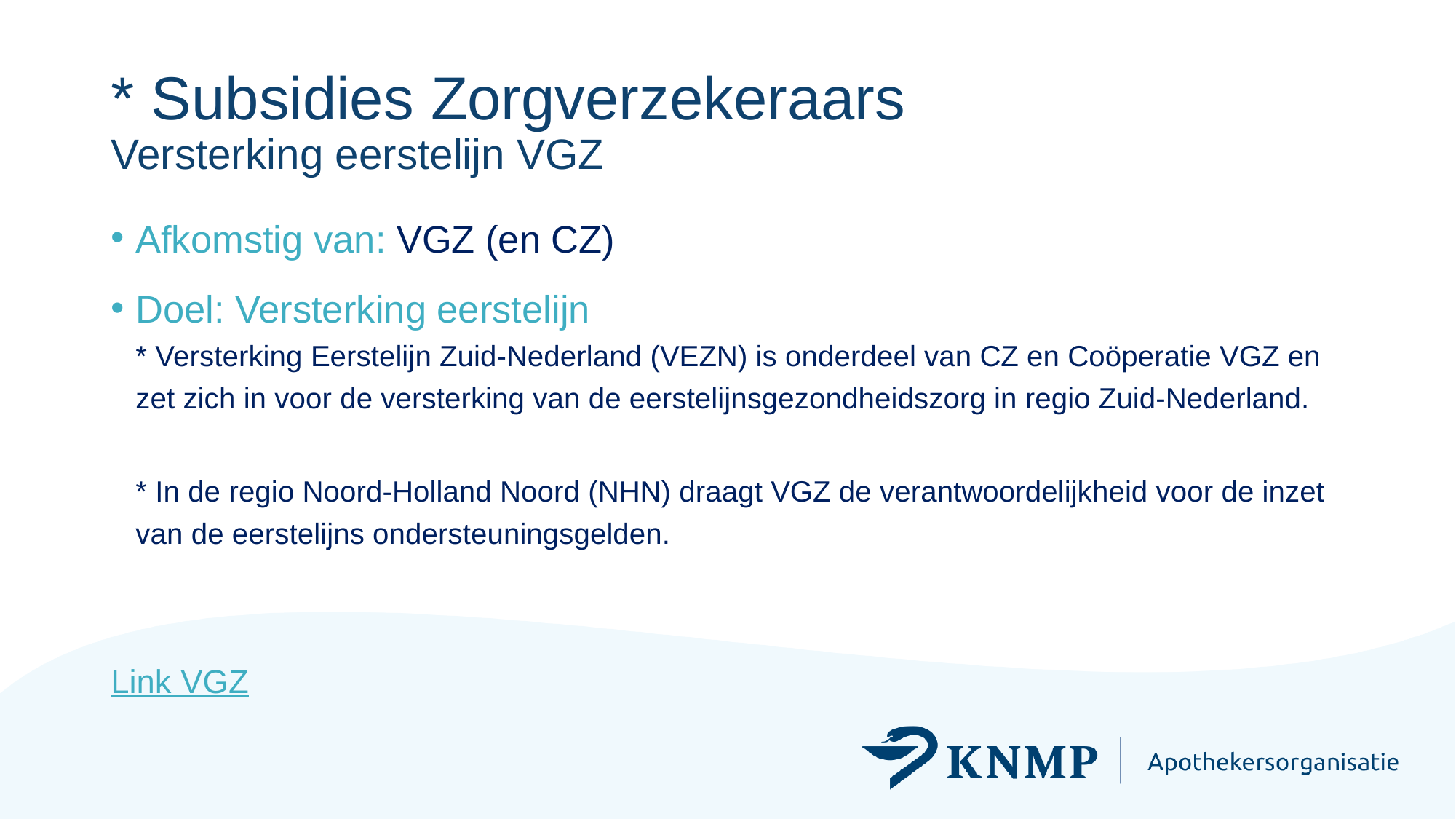

# * Subsidies Zorgverzekeraars Versterking eerstelijn VGZ
Afkomstig van: VGZ (en CZ)
Doel: Versterking eerstelijn
* Versterking Eerstelijn Zuid-Nederland (VEZN) is onderdeel van CZ en Coöperatie VGZ en zet zich in voor de versterking van de eerstelijnsgezondheidszorg in regio Zuid-Nederland.
* In de regio Noord-Holland Noord (NHN) draagt VGZ de verantwoordelijkheid voor de inzet van de eerstelijns ondersteuningsgelden.

Link VGZ